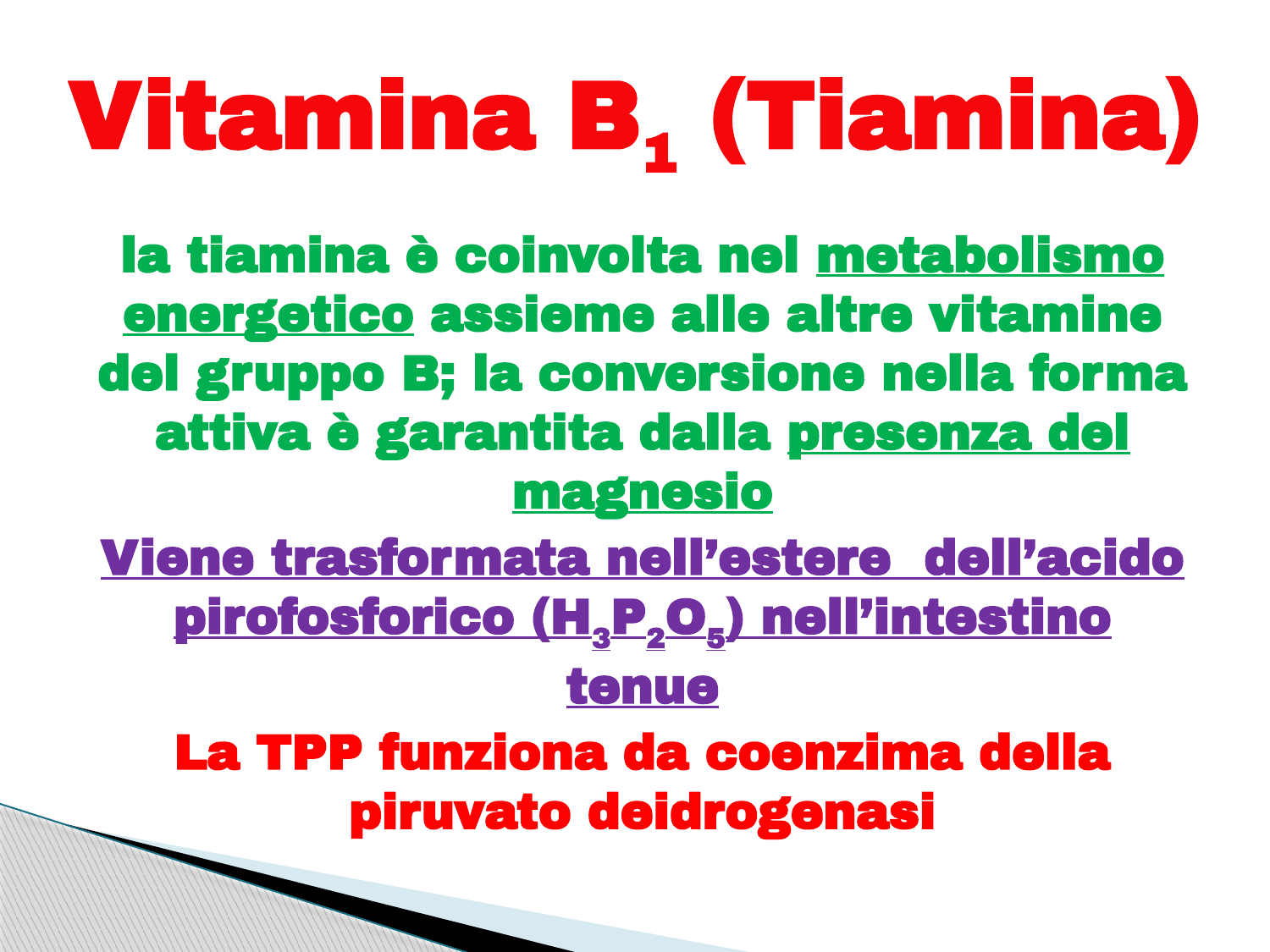

Vitamina B1 (Tiamina)
la tiamina è coinvolta nel metabolismo energetico assieme alle altre vitamine del gruppo B; la conversione nella forma attiva è garantita dalla presenza del magnesio
Viene trasformata nell’estere  dell’acido pirofosforico (H3P2O5) nell’intestino tenue
La TPP funziona da coenzima della piruvato deidrogenasi